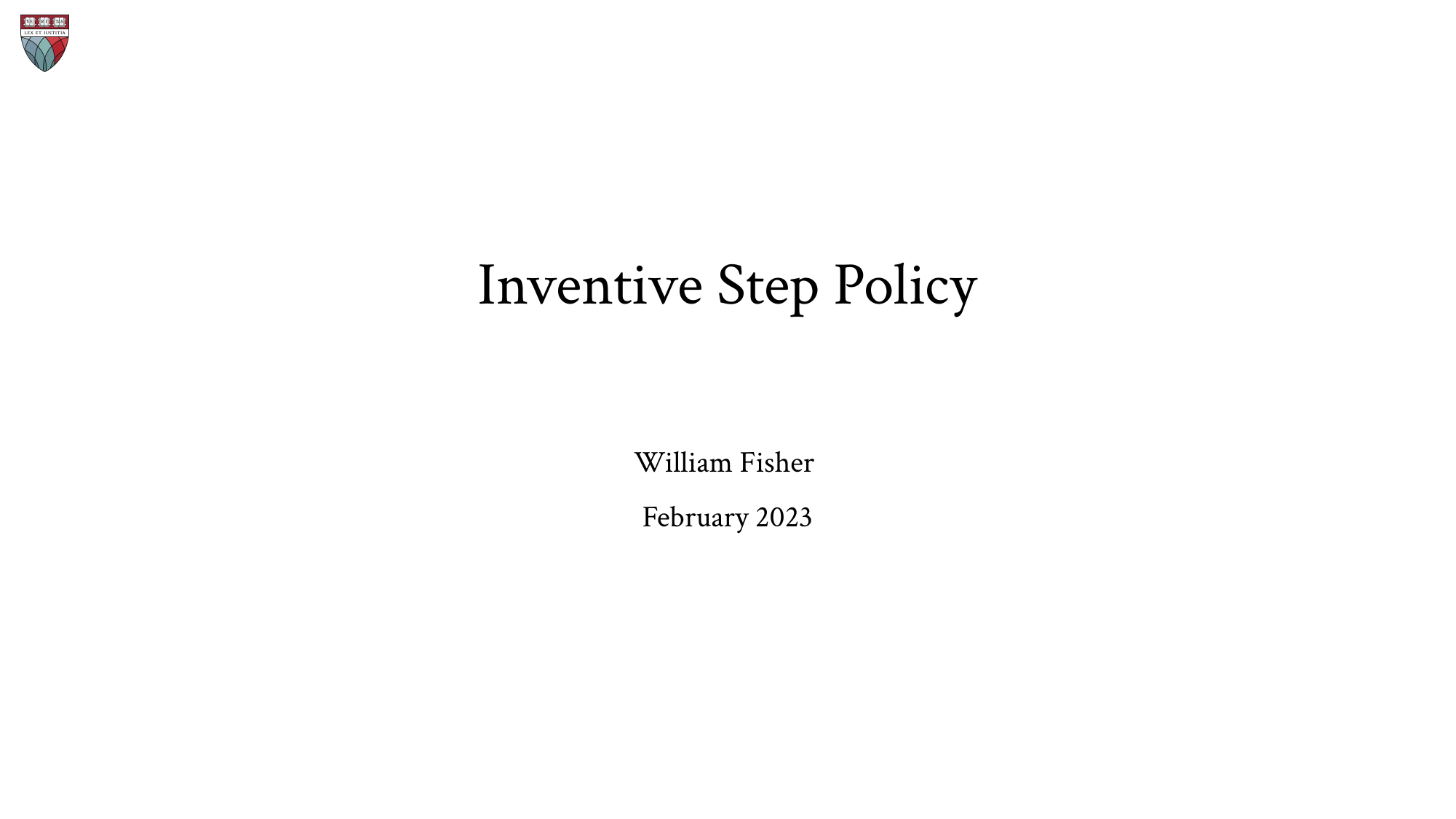

Inventive Step Policy

William Fisher
February 2023